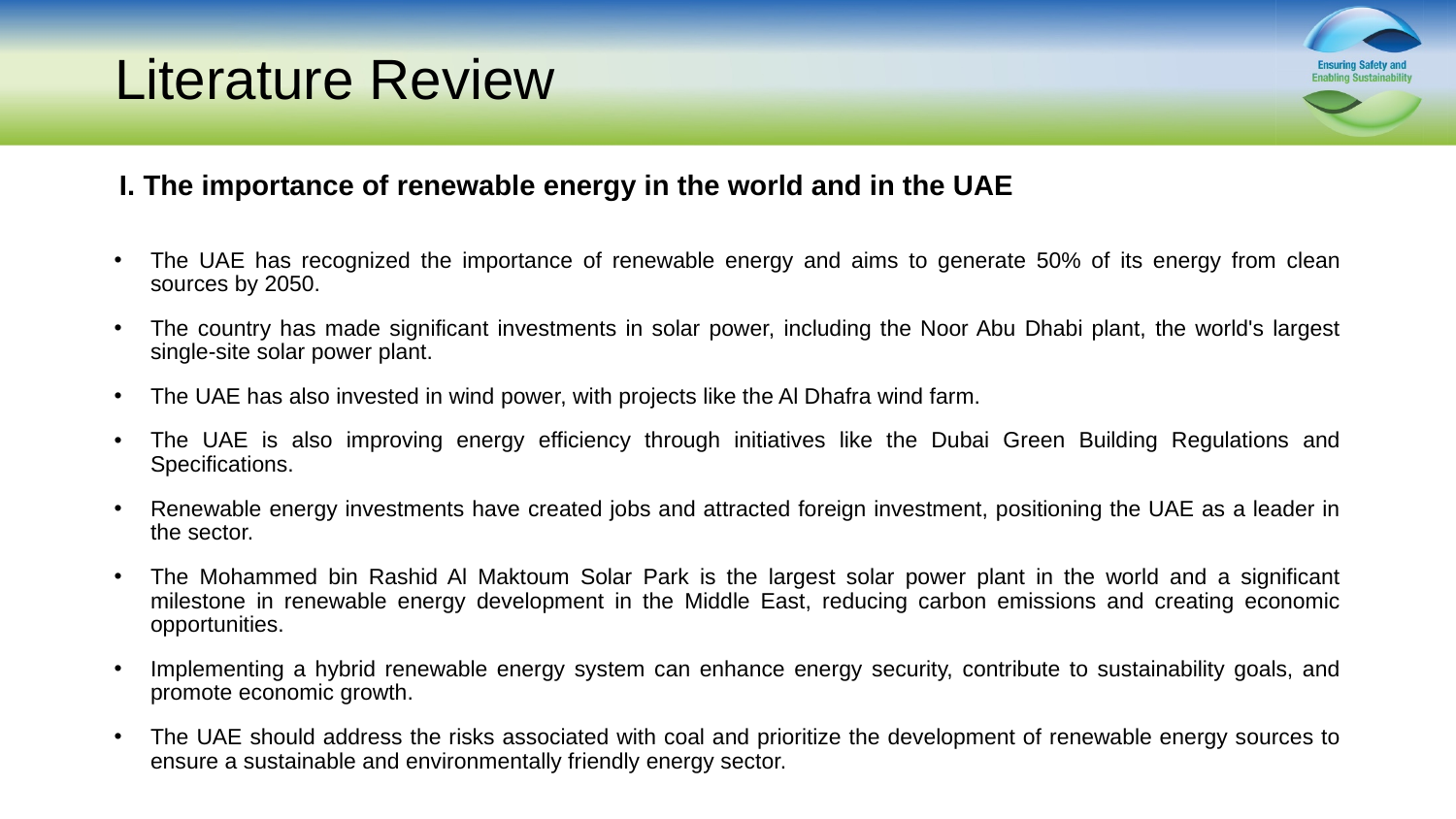

# Literature Review
I. The importance of renewable energy in the world and in the UAE
The UAE has recognized the importance of renewable energy and aims to generate 50% of its energy from clean sources by 2050.
The country has made significant investments in solar power, including the Noor Abu Dhabi plant, the world's largest single-site solar power plant.
The UAE has also invested in wind power, with projects like the Al Dhafra wind farm.
The UAE is also improving energy efficiency through initiatives like the Dubai Green Building Regulations and Specifications.
Renewable energy investments have created jobs and attracted foreign investment, positioning the UAE as a leader in the sector.
The Mohammed bin Rashid Al Maktoum Solar Park is the largest solar power plant in the world and a significant milestone in renewable energy development in the Middle East, reducing carbon emissions and creating economic opportunities.
Implementing a hybrid renewable energy system can enhance energy security, contribute to sustainability goals, and promote economic growth.
The UAE should address the risks associated with coal and prioritize the development of renewable energy sources to ensure a sustainable and environmentally friendly energy sector.